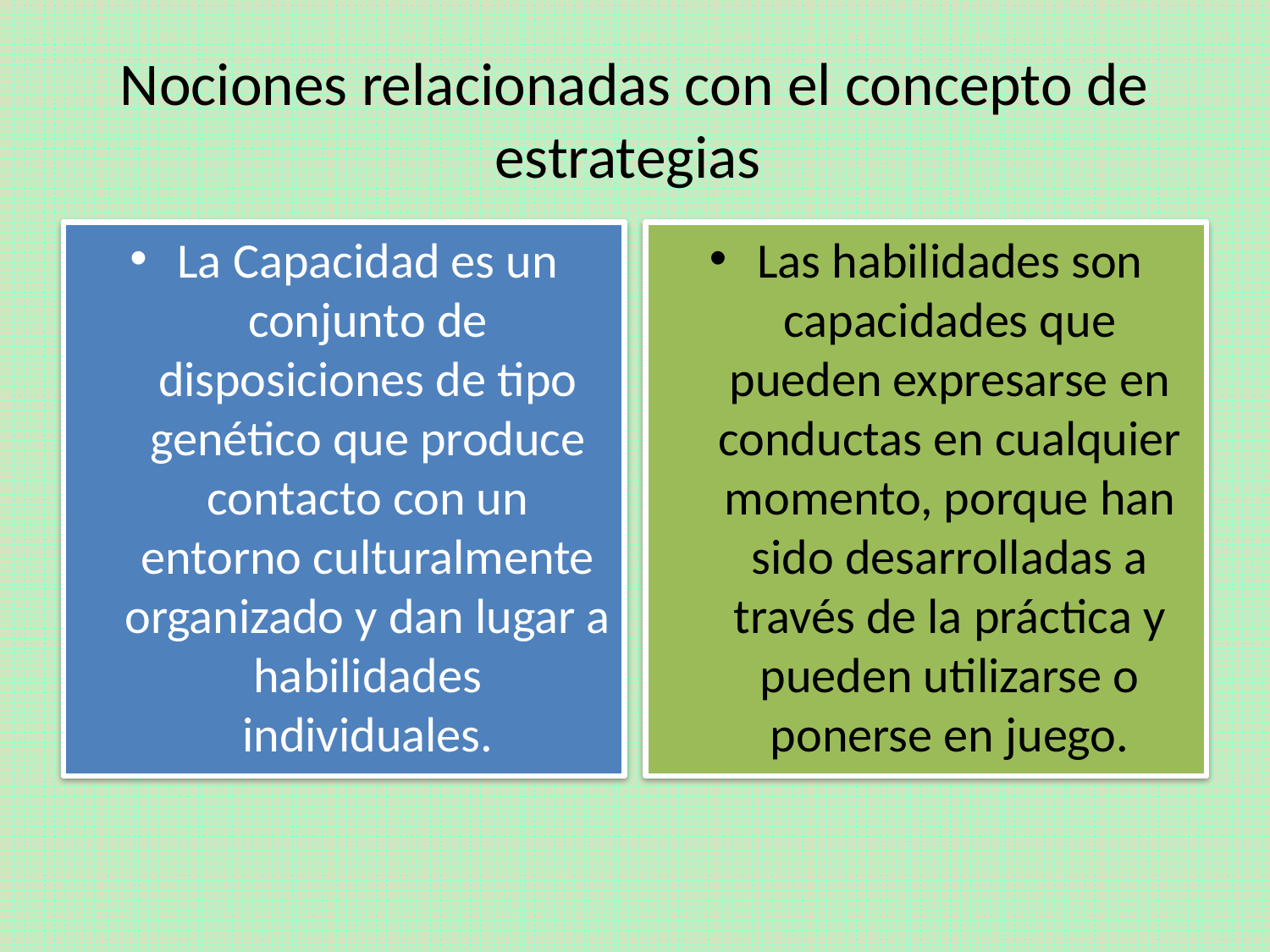

# Nociones relacionadas con el concepto de estrategias
La Capacidad es un conjunto de disposiciones de tipo genético que produce contacto con un entorno culturalmente organizado y dan lugar a habilidades individuales.
Las habilidades son capacidades que pueden expresarse en conductas en cualquier momento, porque han sido desarrolladas a través de la práctica y pueden utilizarse o ponerse en juego.